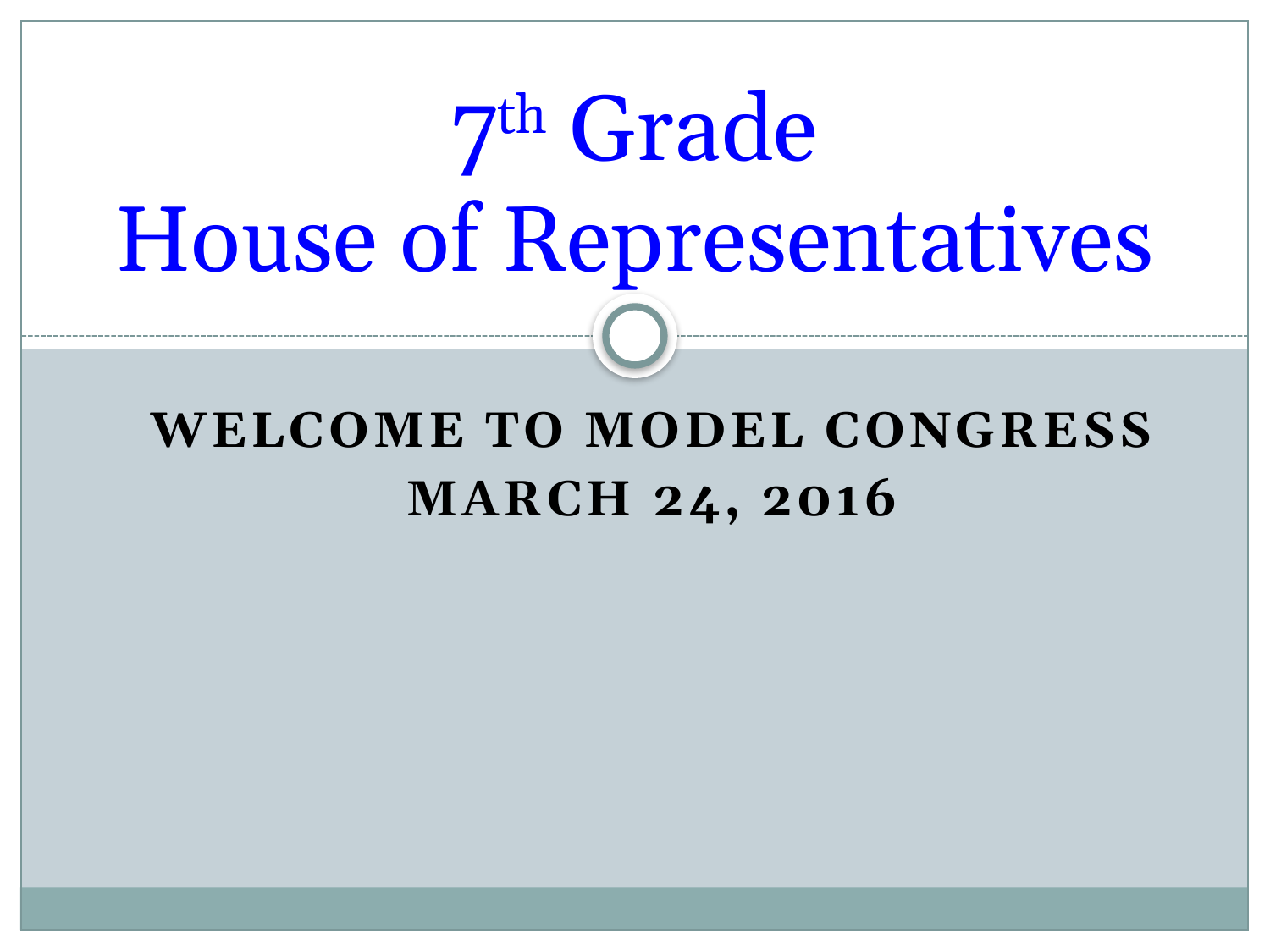

# 7th Grade House of Representatives
Welcome to Model congress
March 24, 2016